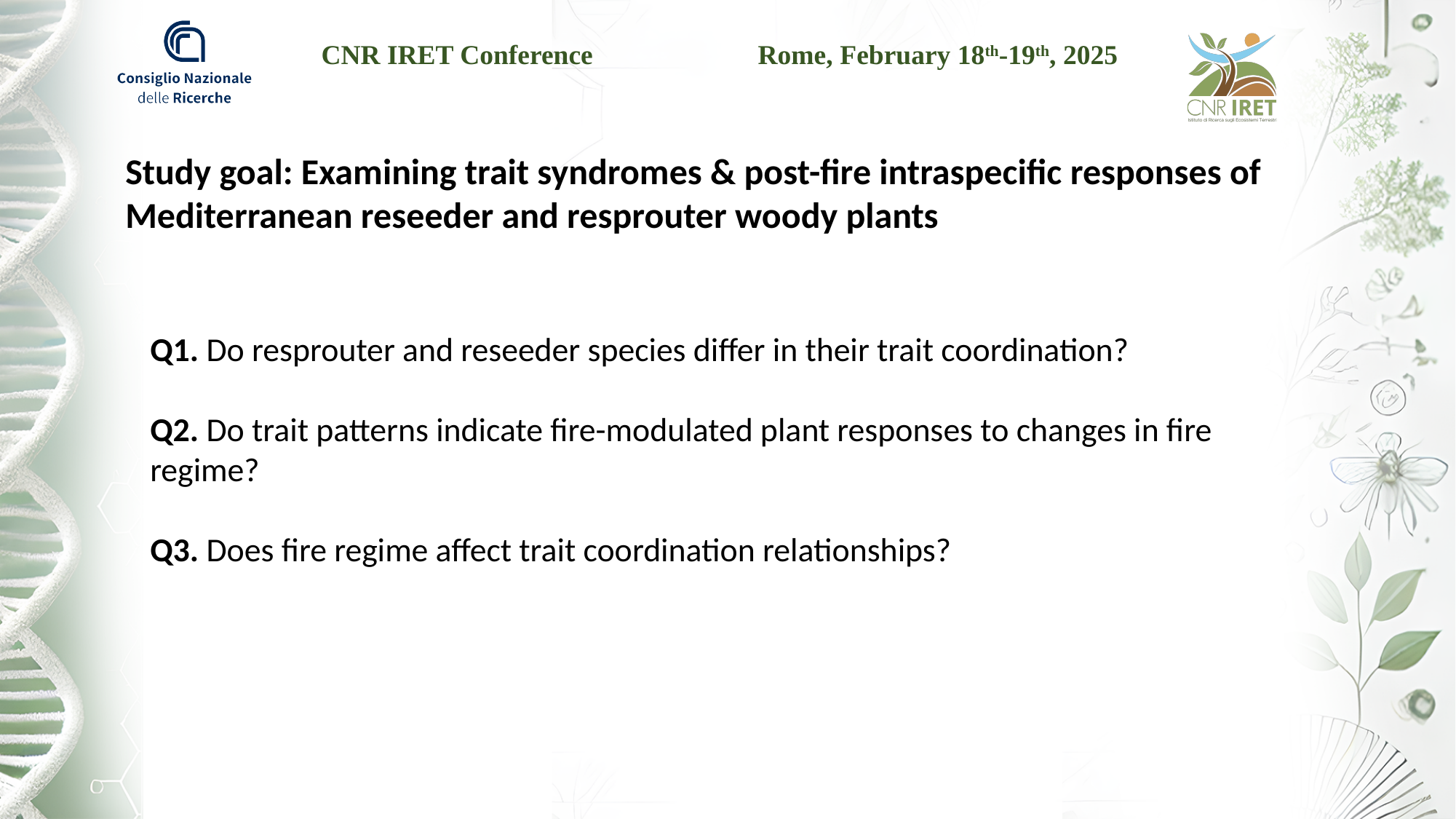

Study goal: Examining trait syndromes & post-fire intraspecific responses of Mediterranean reseeder and resprouter woody plants
Q1. Do resprouter and reseeder species differ in their trait coordination?

Q2. Do trait patterns indicate fire-modulated plant responses to changes in fire regime?

Q3. Does fire regime affect trait coordination relationships?